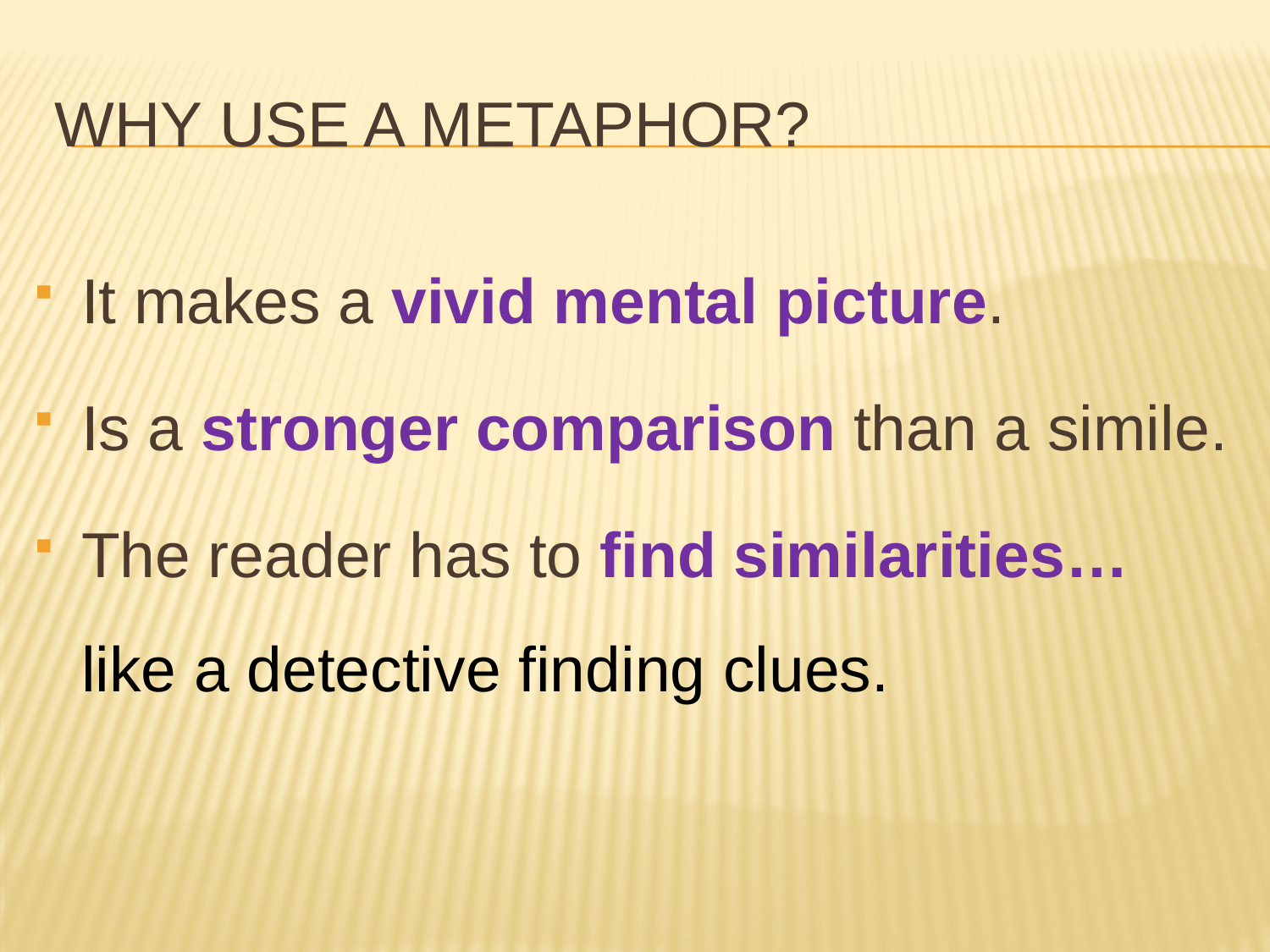

# Why use a metaphor?
It makes a vivid mental picture.
Is a stronger comparison than a simile.
The reader has to find similarities… like a detective finding clues.